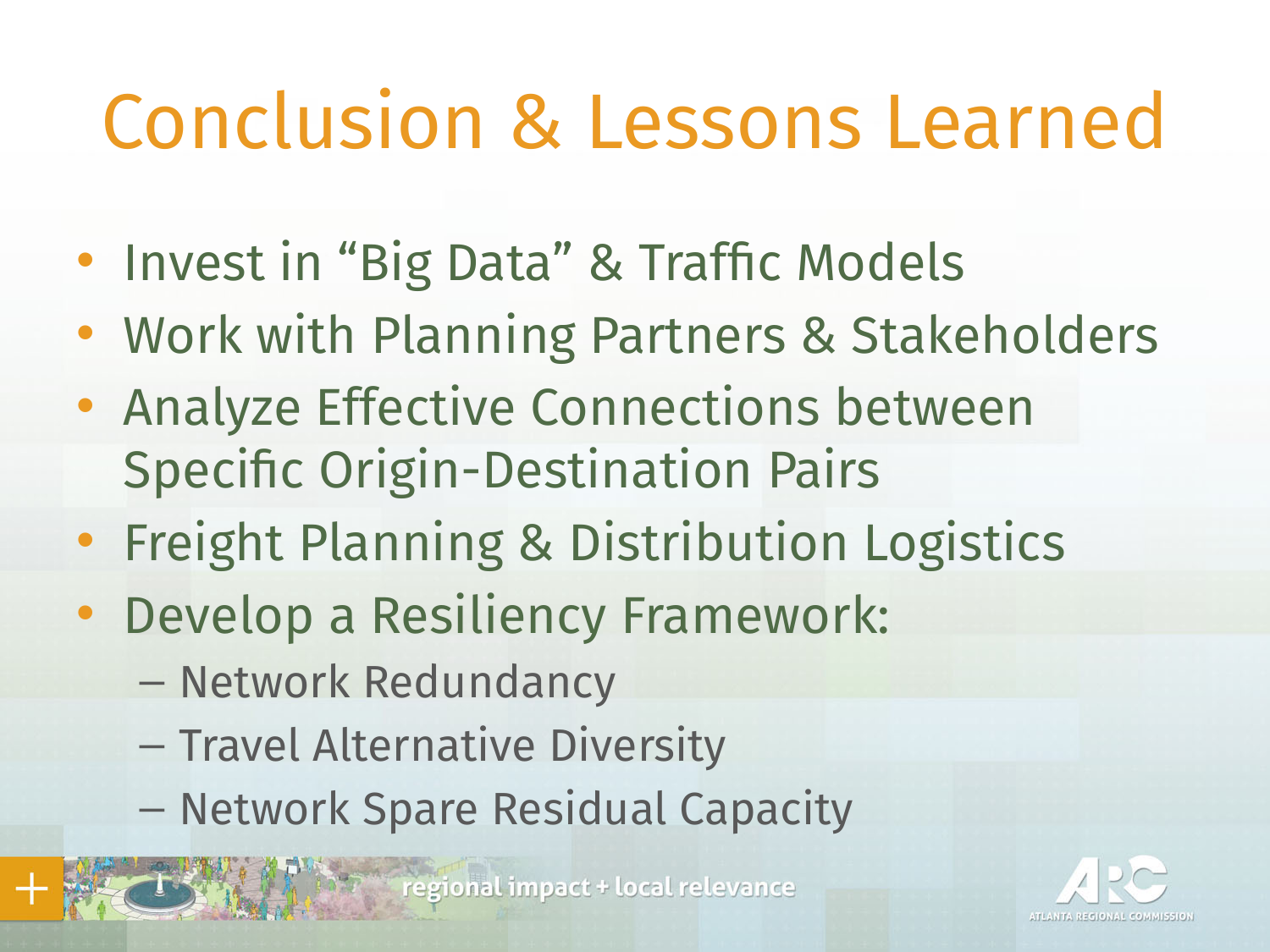

# Conclusion & Lessons Learned
Invest in “Big Data” & Traffic Models
Work with Planning Partners & Stakeholders
Analyze Effective Connections between Specific Origin-Destination Pairs
Freight Planning & Distribution Logistics
Develop a Resiliency Framework:
Network Redundancy
Travel Alternative Diversity
Network Spare Residual Capacity